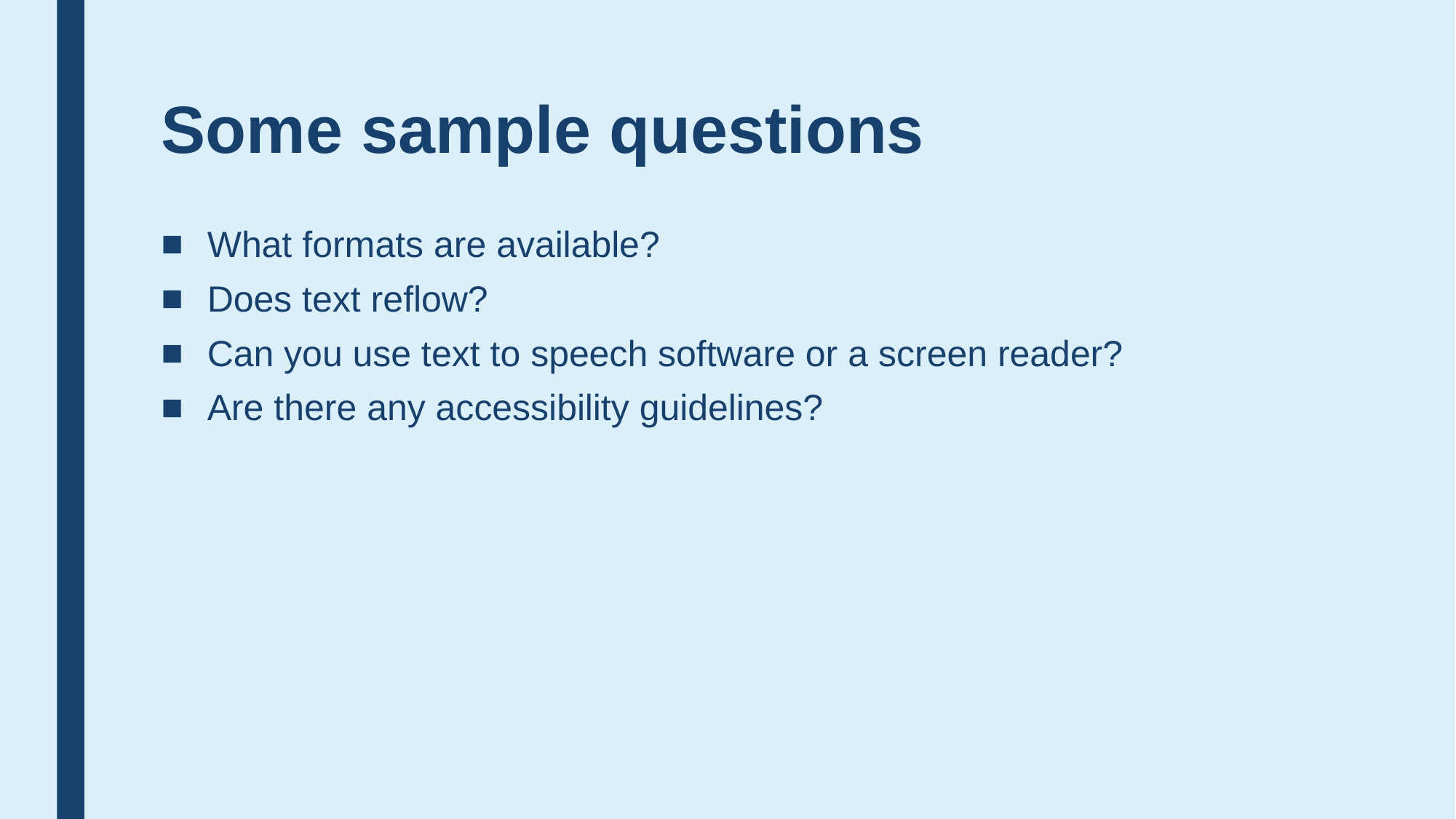

# Some sample questions
What formats are available?
Does text reflow?
Can you use text to speech software or a screen reader?
Are there any accessibility guidelines?